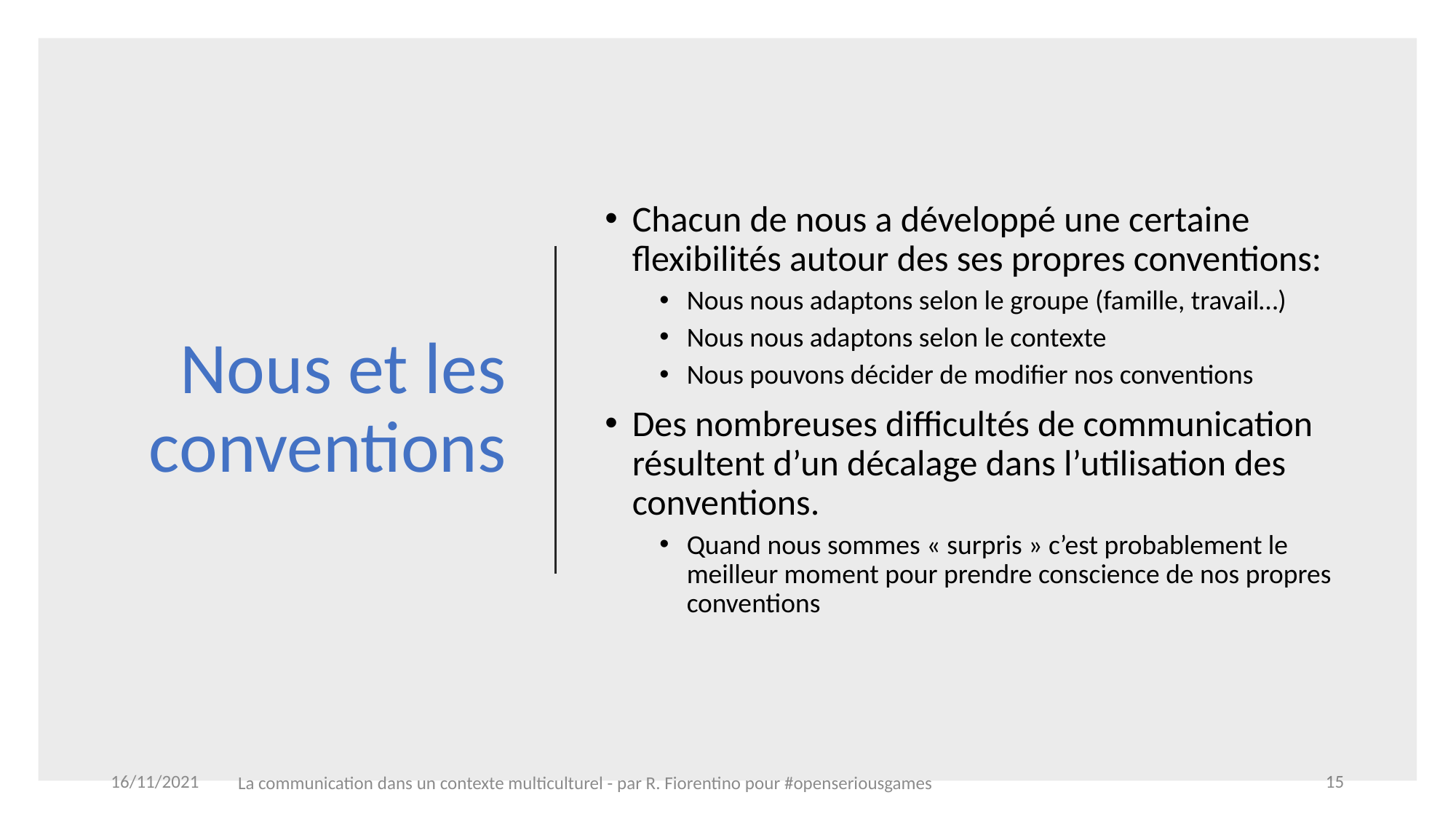

# Nous et les conventions
Chacun de nous a développé une certaine flexibilités autour des ses propres conventions:
Nous nous adaptons selon le groupe (famille, travail…)
Nous nous adaptons selon le contexte
Nous pouvons décider de modifier nos conventions
Des nombreuses difficultés de communication résultent d’un décalage dans l’utilisation des conventions.
Quand nous sommes « surpris » c’est probablement le meilleur moment pour prendre conscience de nos propres conventions
16/11/2021
15
La communication dans un contexte multiculturel - par R. Fiorentino pour #openseriousgames